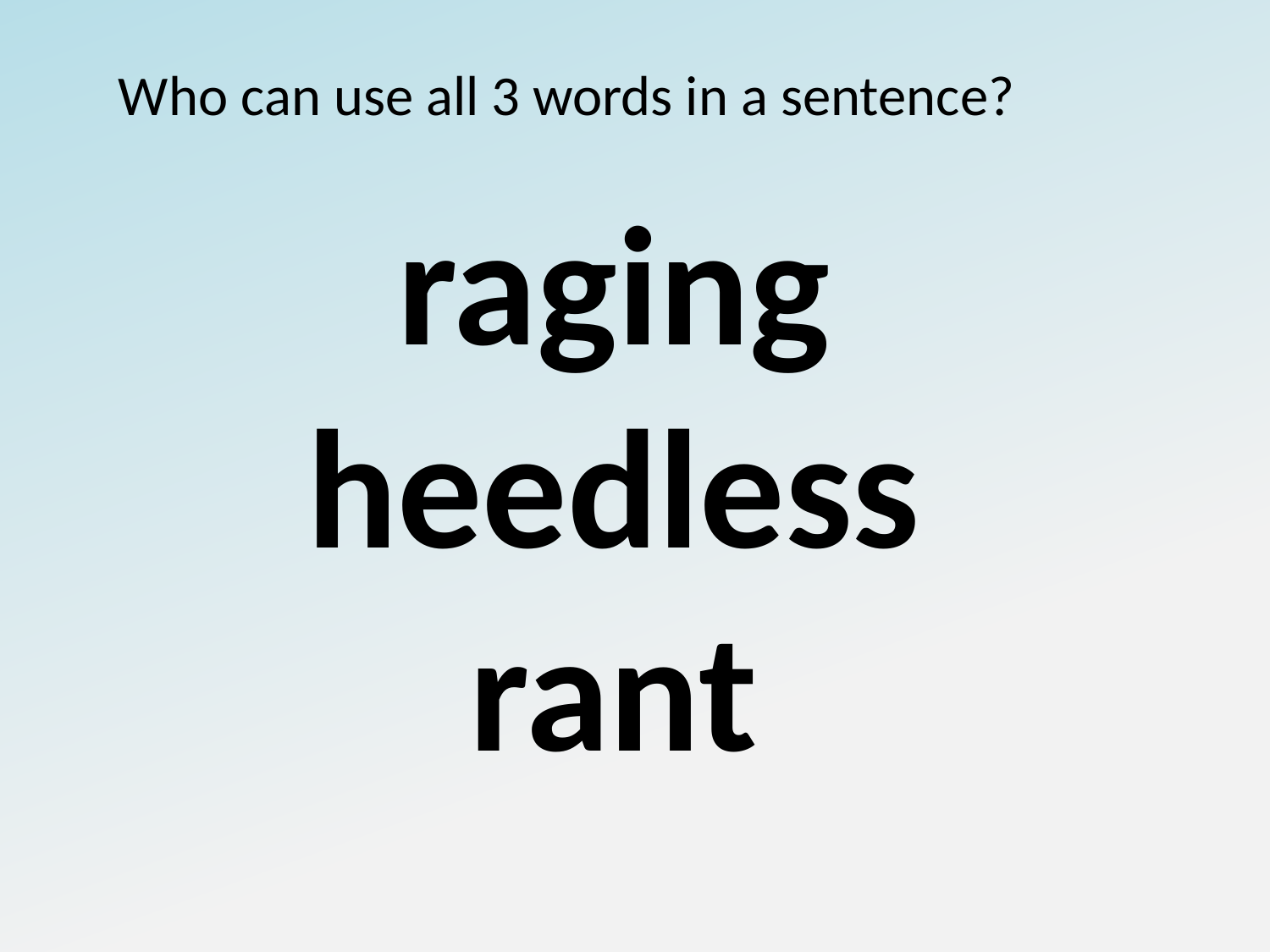

Who can use all 3 words in a sentence?
raging
heedless
rant